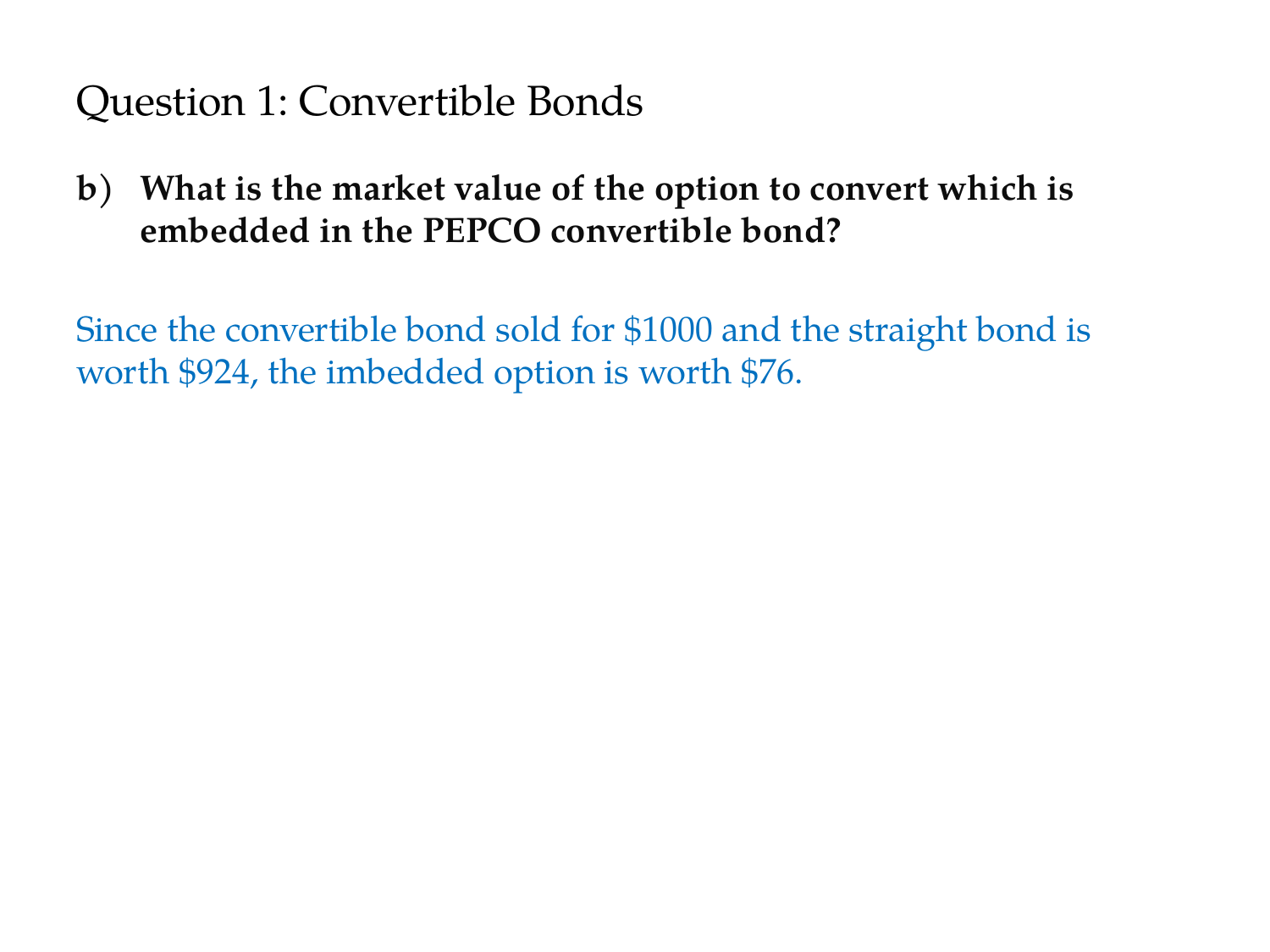

# Question 1: Convertible Bonds
What is the market value of the option to convert which is embedded in the PEPCO convertible bond?

Since the convertible bond sold for $1000 and the straight bond is worth $924, the imbedded option is worth $76.